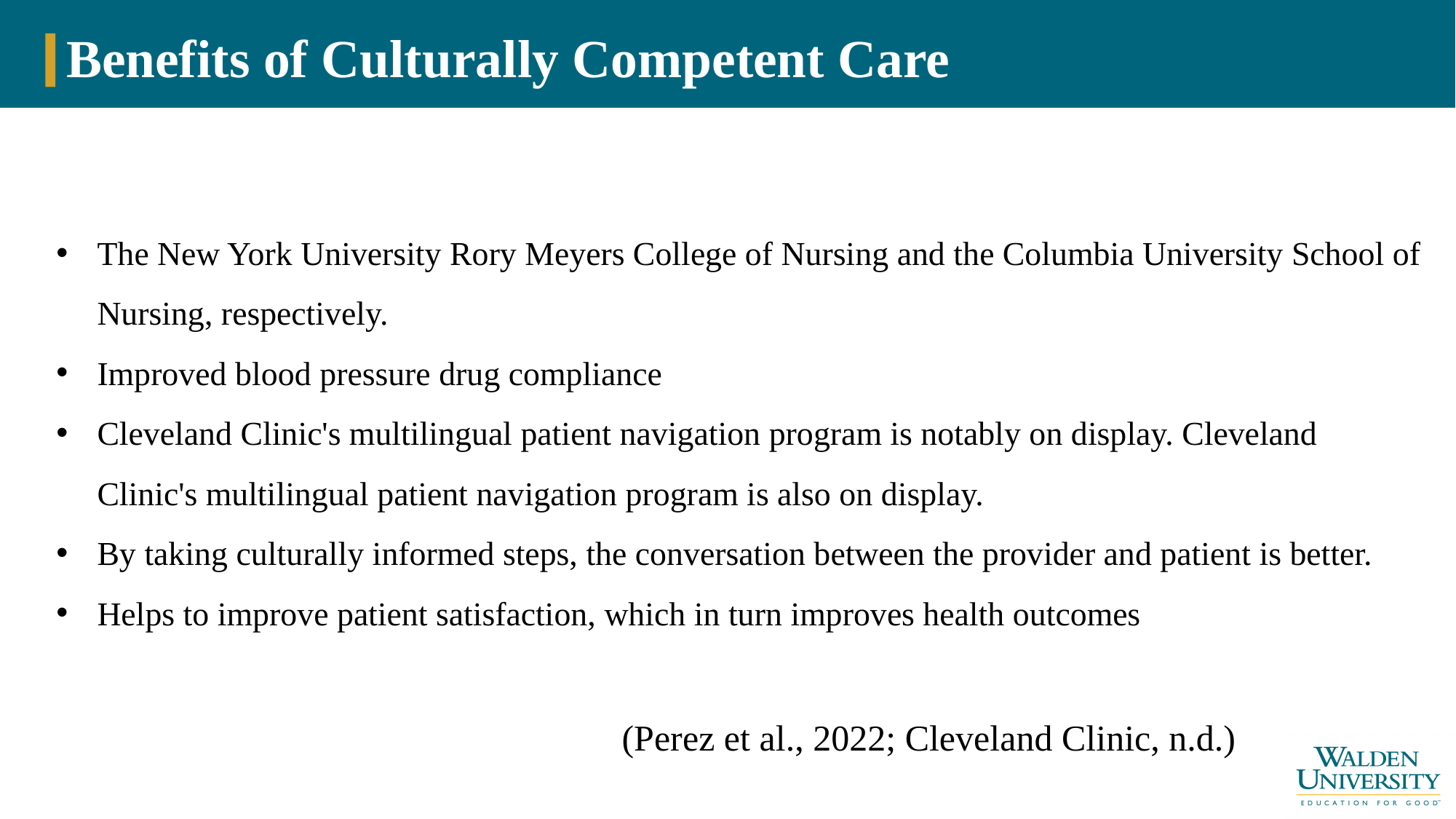

# Benefits of Culturally Competent Care

The New York University Rory Meyers College of Nursing and the Columbia University School of Nursing, respectively.
Improved blood pressure drug compliance
Cleveland Clinic's multilingual patient navigation program is notably on display. Cleveland Clinic's multilingual patient navigation program is also on display.
By taking culturally informed steps, the conversation between the provider and patient is better.
Helps to improve patient satisfaction, which in turn improves health outcomes
(Perez et al., 2022; Cleveland Clinic, n.d.)